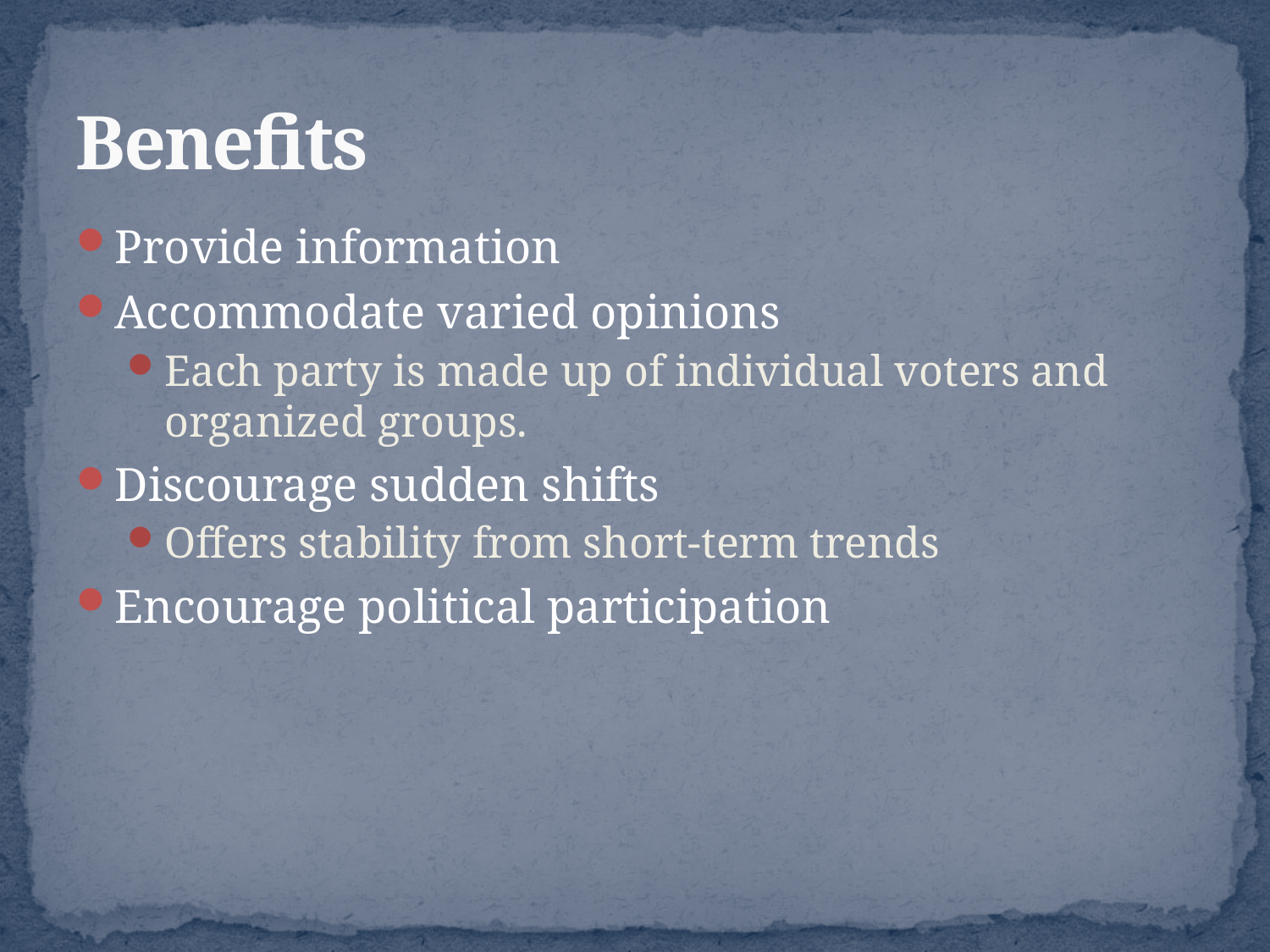

# Benefits
Provide information
Accommodate varied opinions
Each party is made up of individual voters and organized groups.
Discourage sudden shifts
Offers stability from short-term trends
Encourage political participation